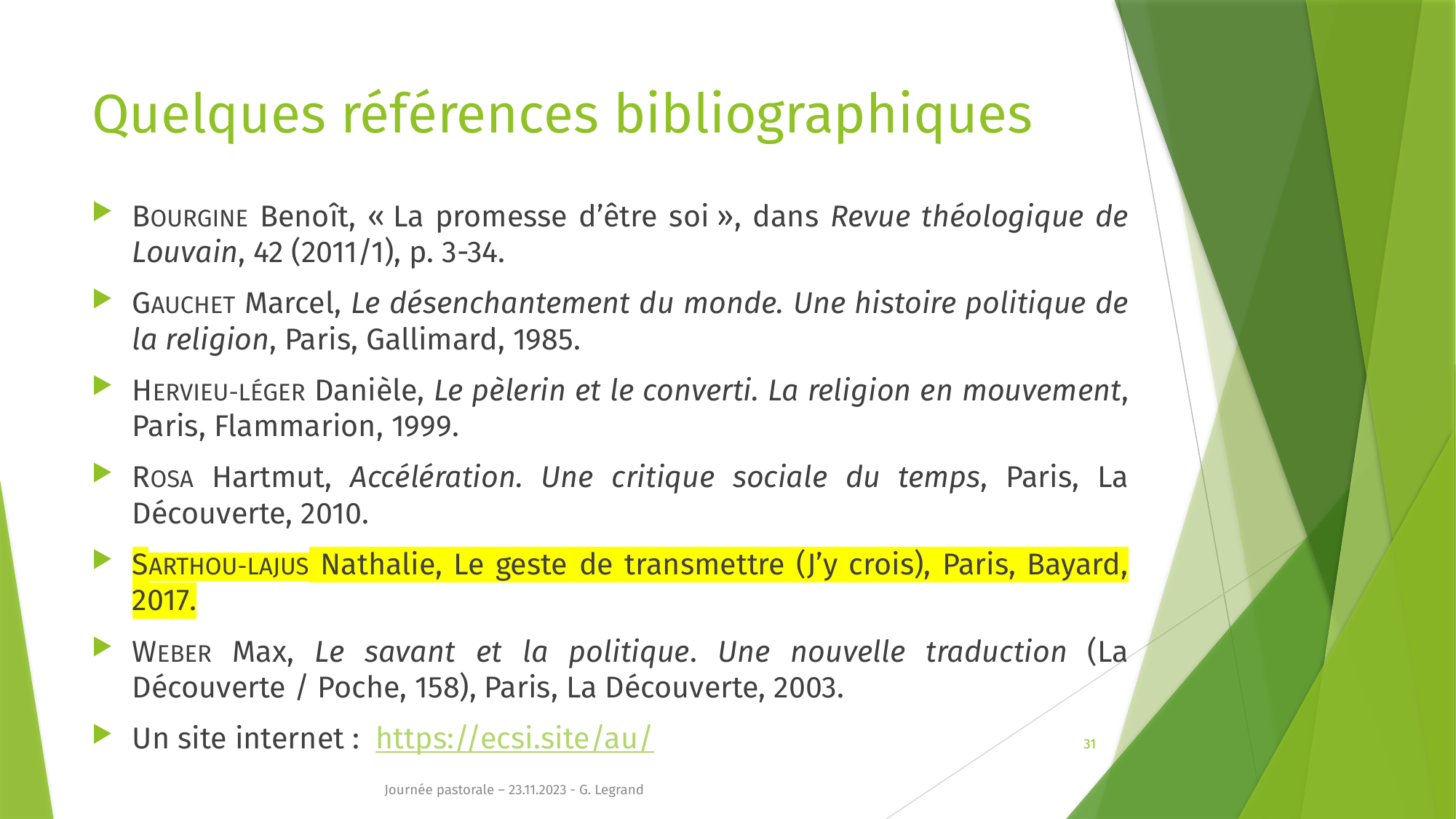

# Quelques références bibliographiques

BOURGINE Benoît, « La promesse d’être soi », dans Revue théologique de Louvain, 42 (2011/1), p. 3-34.
GAUCHET Marcel, Le désenchantement du monde. Une histoire politique de la religion, Paris, Gallimard, 1985.
HERVIEU-LÉGER Danièle, Le pèlerin et le converti. La religion en mouvement, Paris, Flammarion, 1999.
ROSA Hartmut, Accélération. Une critique sociale du temps, Paris, La Découverte, 2010.
SARTHOU-LAJUS Nathalie, Le geste de transmettre (J’y crois), Paris, Bayard, 2017.
WEBER Max, Le savant et la politique. Une nouvelle traduction (La Découverte / Poche, 158), Paris, La Découverte, 2003.
Un site internet :  https://ecsi.site/au/
31
Journée pastorale – 23.11.2023 - G. Legrand